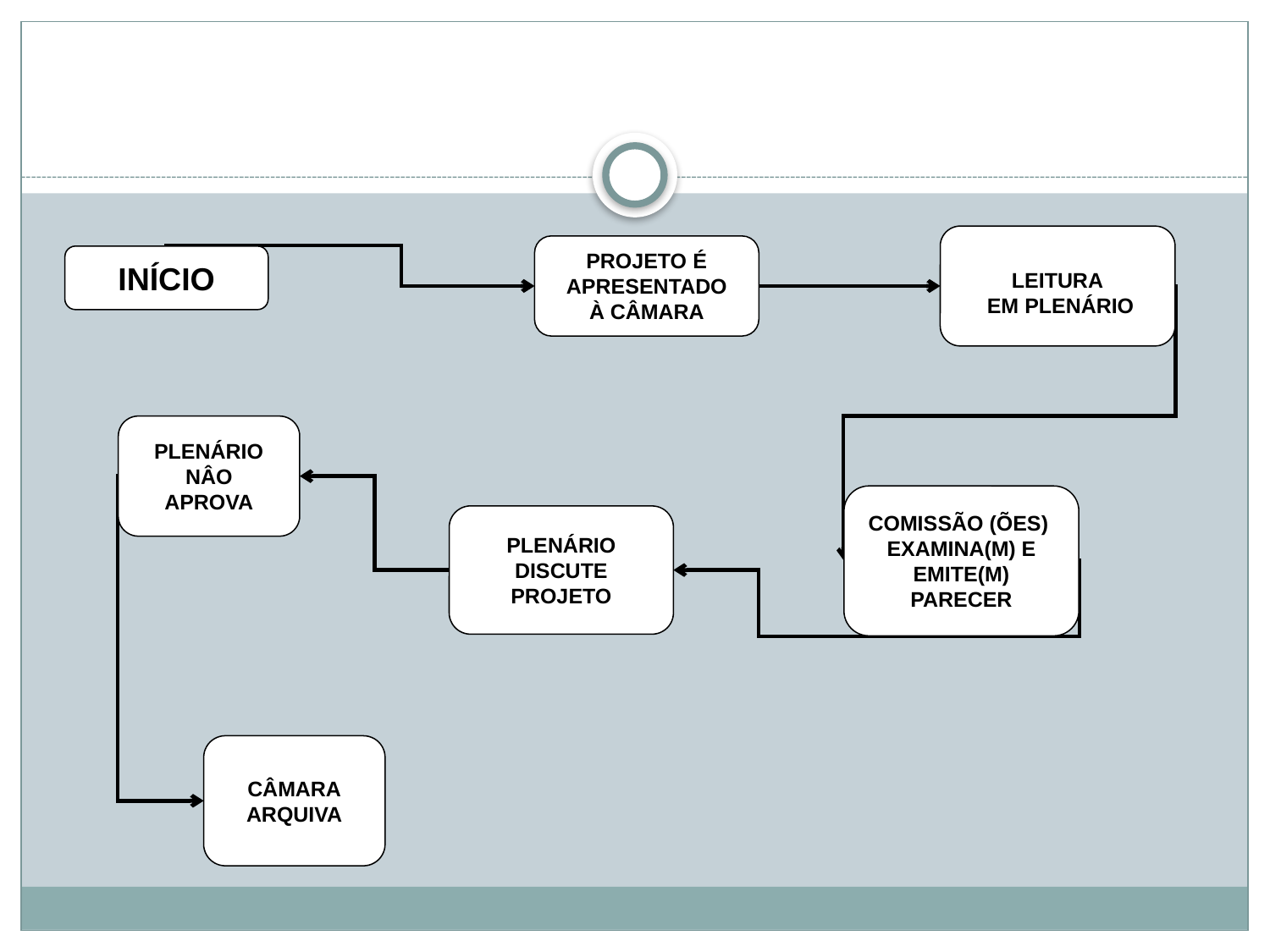

LEITURA
 EM PLENÁRIO

PROJETO É
APRESENTADO
À CÂMARA
INÍCIO
PLENÁRIO
NÂO
APROVA

COMISSÃO (ÕES)
EXAMINA(M) E
EMITE(M)
PARECER

PLENÁRIO
DISCUTE
PROJETO
CÂMARA
ARQUIVA